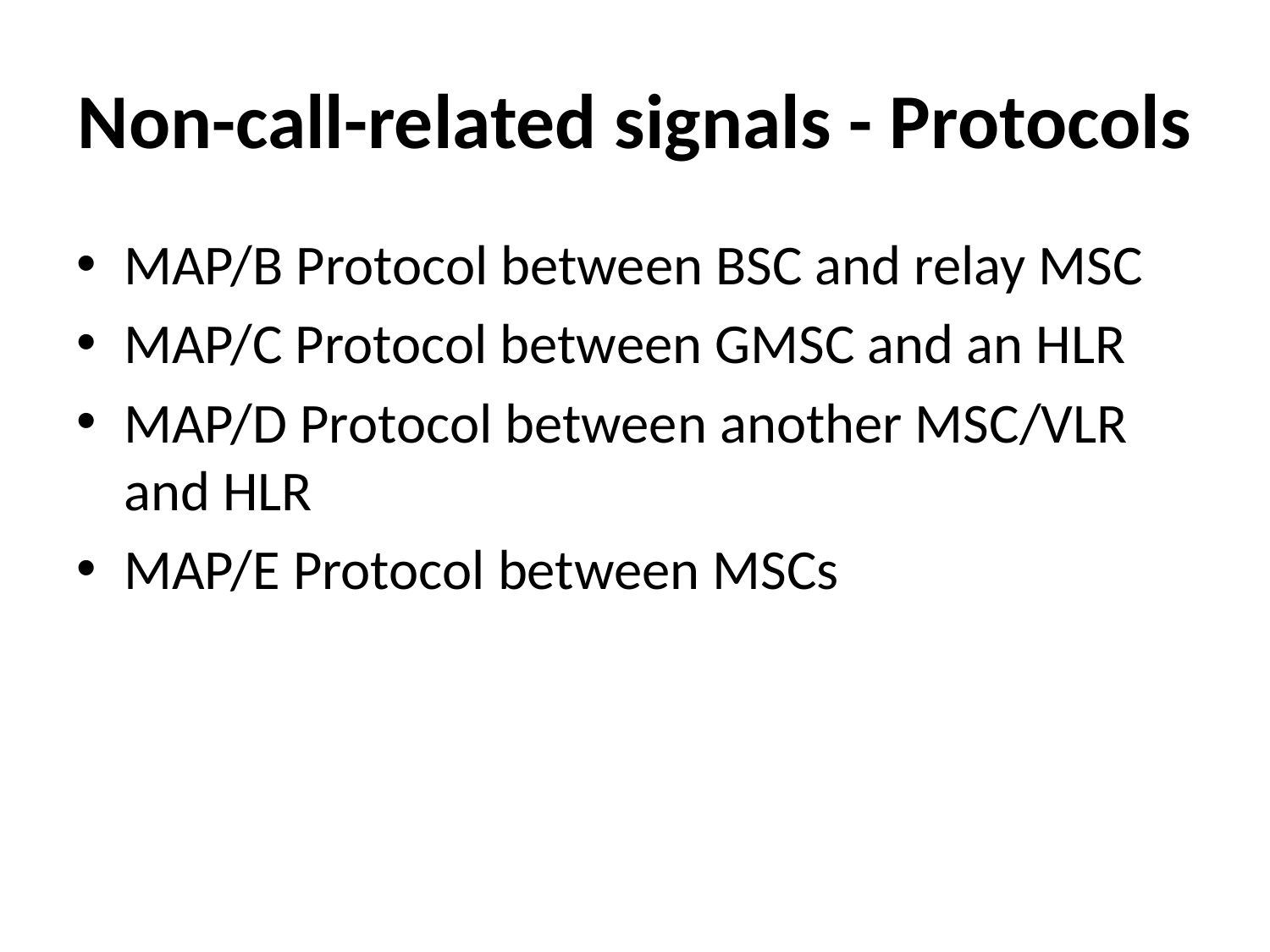

# Non-call-related signals - Protocols
MAP/B Protocol between BSC and relay MSC
MAP/C Protocol between GMSC and an HLR
MAP/D Protocol between another MSC/VLR and HLR
MAP/E Protocol between MSCs